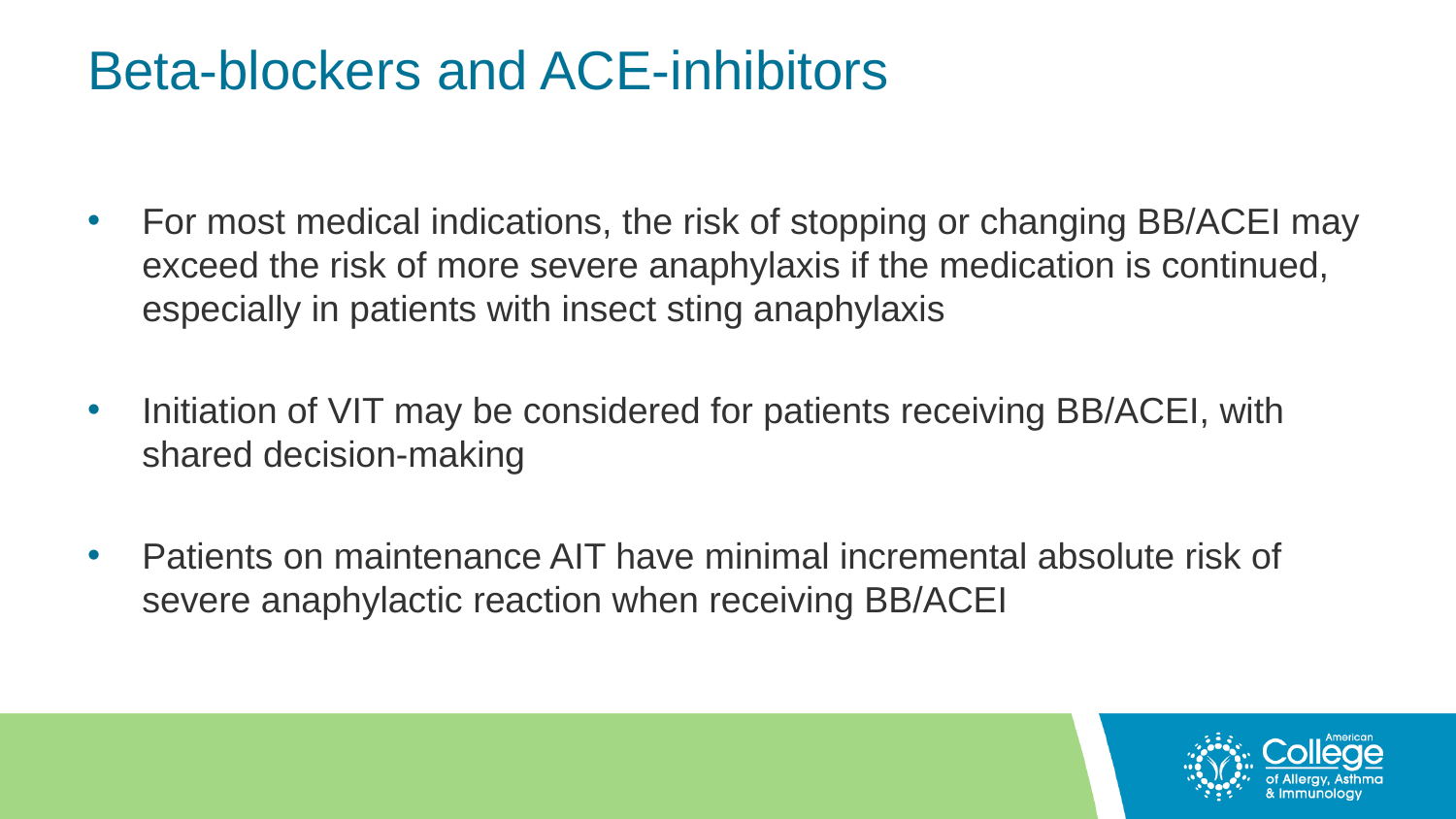

# Beta-blockers and ACE-inhibitors
For most medical indications, the risk of stopping or changing BB/ACEI may exceed the risk of more severe anaphylaxis if the medication is continued, especially in patients with insect sting anaphylaxis

Initiation of VIT may be considered for patients receiving BB/ACEI, with shared decision-making

Patients on maintenance AIT have minimal incremental absolute risk of severe anaphylactic reaction when receiving BB/ACEI